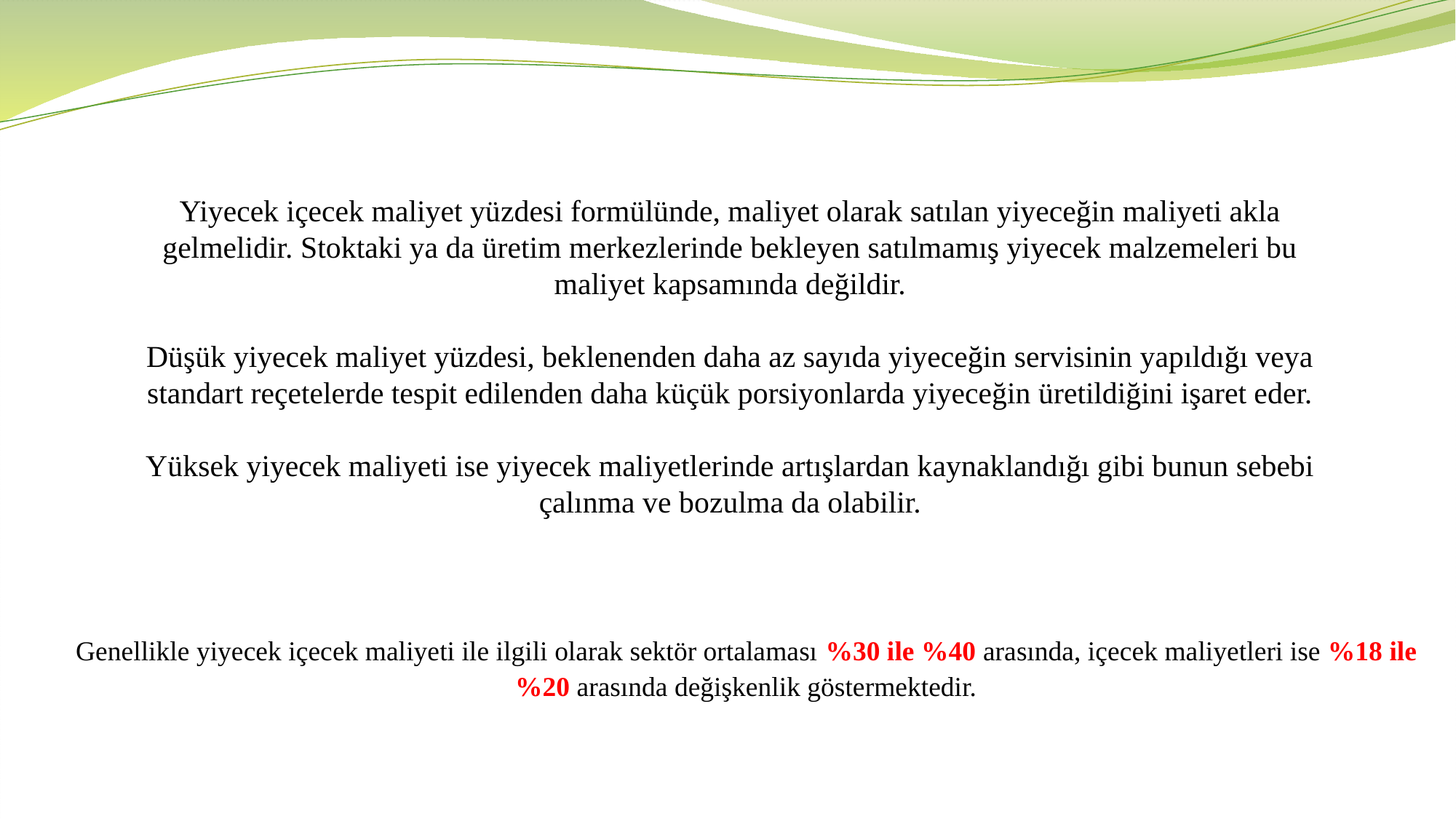

Yiyecek içecek maliyet yüzdesi formülünde, maliyet olarak satılan yiyeceğin maliyeti akla gelmelidir. Stoktaki ya da üretim merkezlerinde bekleyen satılmamış yiyecek malzemeleri bu maliyet kapsamında değildir.

Düşük yiyecek maliyet yüzdesi, beklenenden daha az sayıda yiyeceğin servisinin yapıldığı veya standart reçetelerde tespit edilenden daha küçük porsiyonlarda yiyeceğin üretildiğini işaret eder.

Yüksek yiyecek maliyeti ise yiyecek maliyetlerinde artışlardan kaynaklandığı gibi bunun sebebi çalınma ve bozulma da olabilir.
Genellikle yiyecek içecek maliyeti ile ilgili olarak sektör ortalaması %30 ile %40 arasında, içecek maliyetleri ise %18 ile %20 arasında değişkenlik göstermektedir.